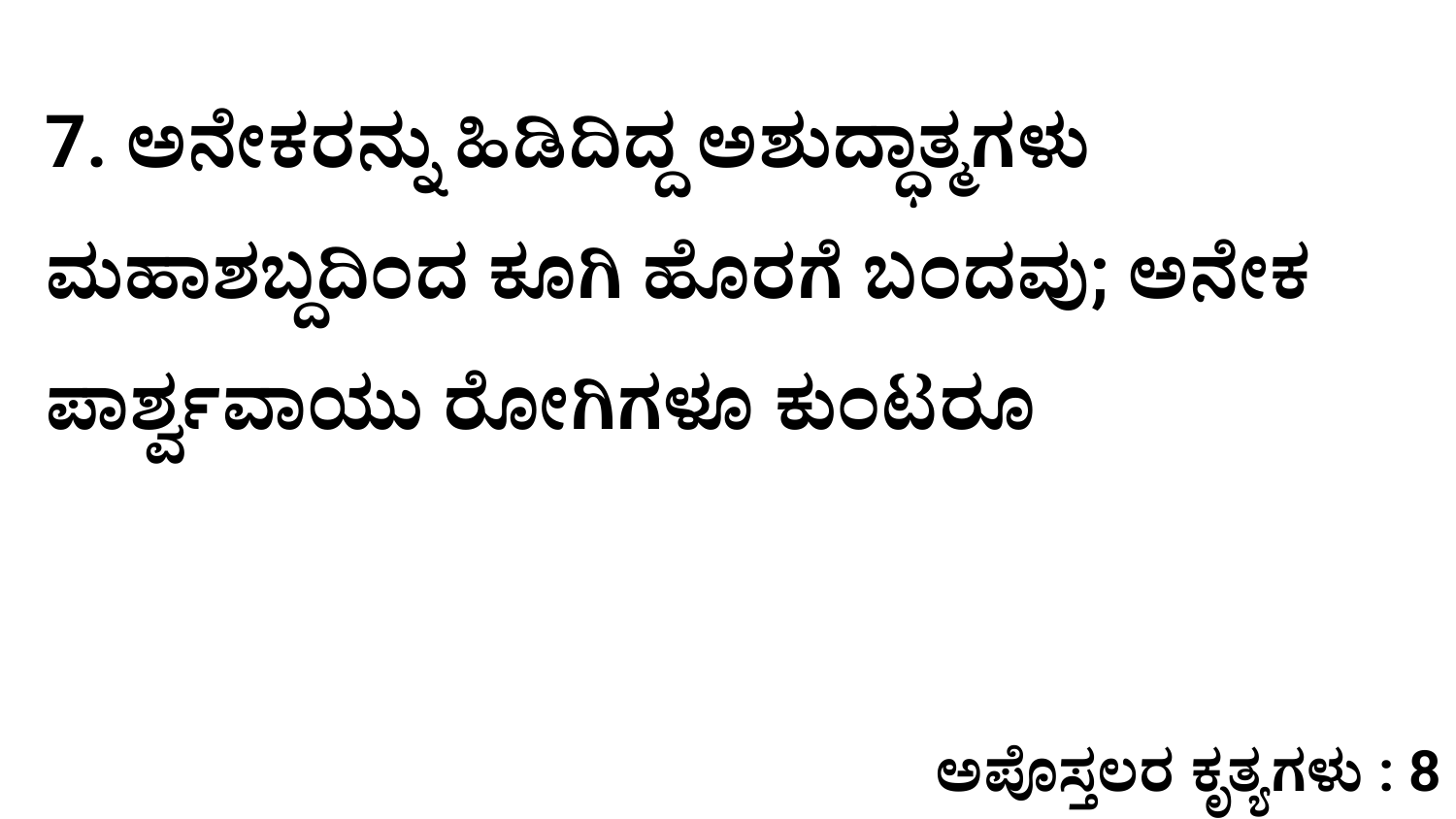

7. ಅನೇಕರನ್ನು ಹಿಡಿದಿದ್ದ ಅಶುದ್ಧಾತ್ಮಗಳು ಮಹಾಶಬ್ದದಿಂದ ಕೂಗಿ ಹೊರಗೆ ಬಂದವು; ಅನೇಕ ಪಾರ್ಶ್ವವಾಯು ರೋಗಿಗಳೂ ಕುಂಟರೂ
ಅಪೊಸ್ತಲರ ಕೃತ್ಯಗಳು : 8